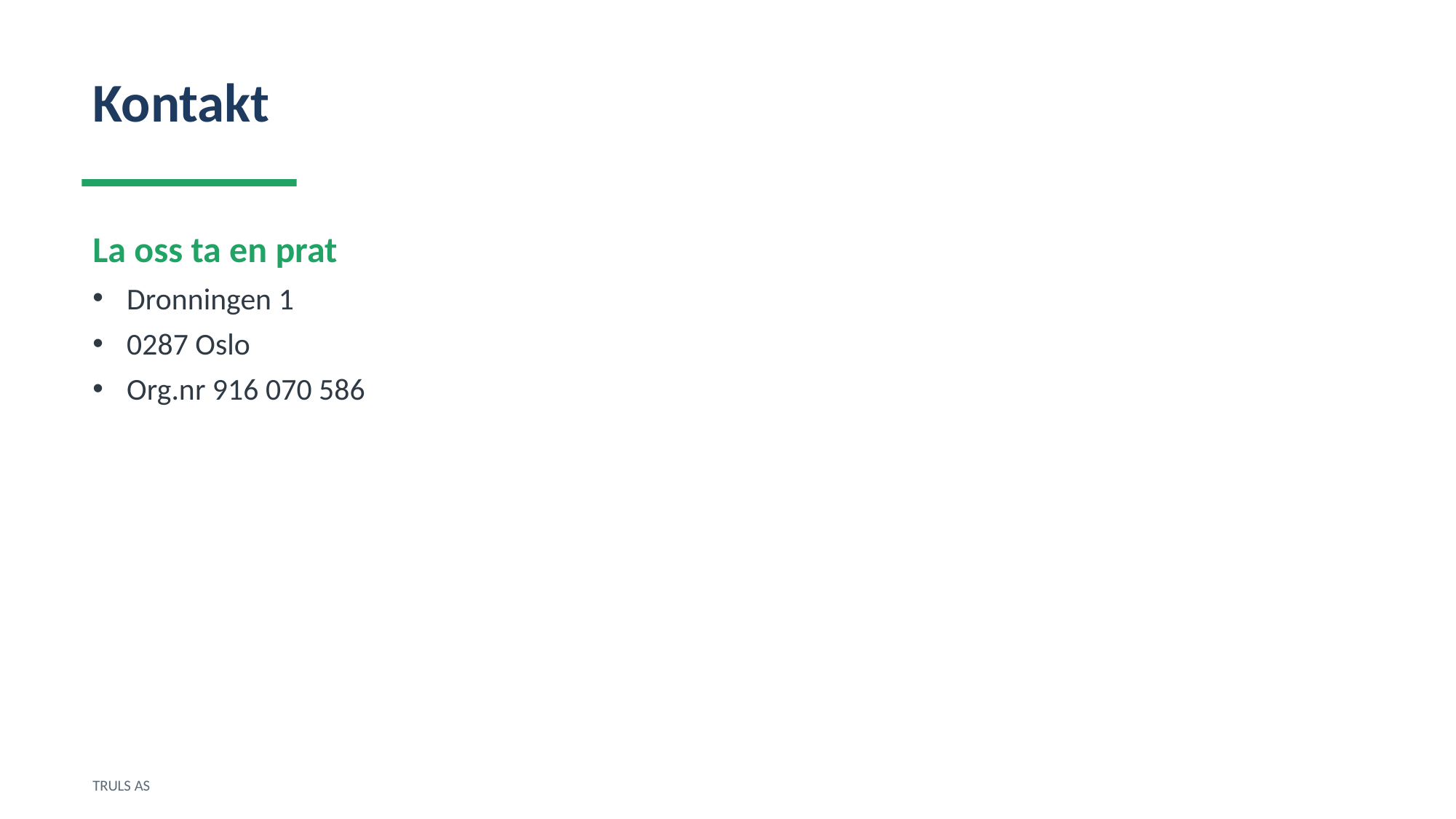

Kontakt

La oss ta en prat
Dronningen 1
0287 Oslo
Org.nr 916 070 586
TRULS AS